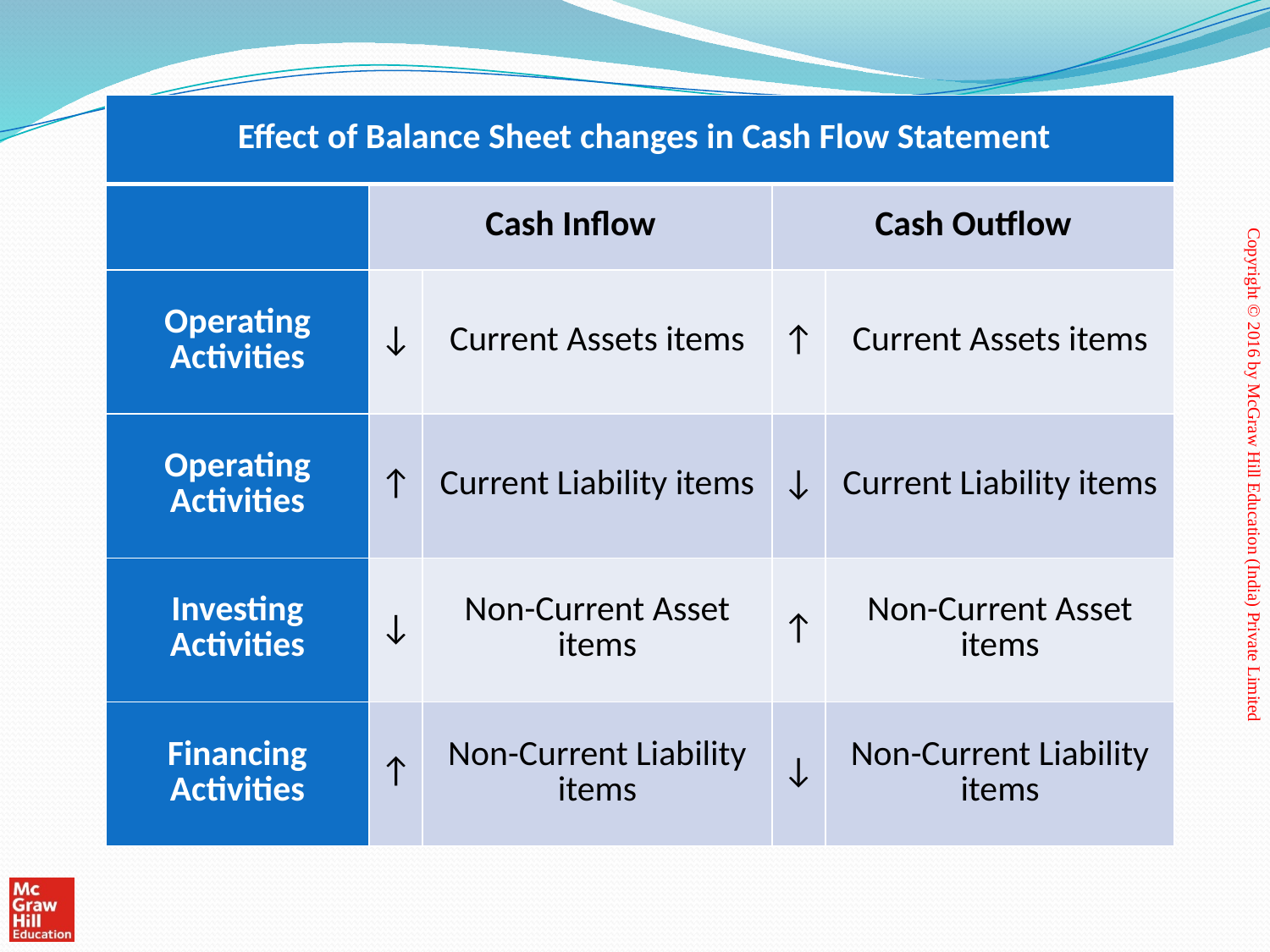

| Effect of Balance Sheet changes in Cash Flow Statement |  |  |  |  |
| --- | --- | --- | --- | --- |
|  | Cash Inflow |  | Cash Outflow |  |
| Operating Activities | ↓ | Current Assets items | ↑ | Current Assets items |
| Operating Activities | ↑ | Current Liability items | ↓ | Current Liability items |
| Investing Activities | ↓ | Non-Current Asset items | ↑ | Non-Current Asset items |
| Financing Activities | ↑ | Non-Current Liability items | ↓ | Non-Current Liability items |